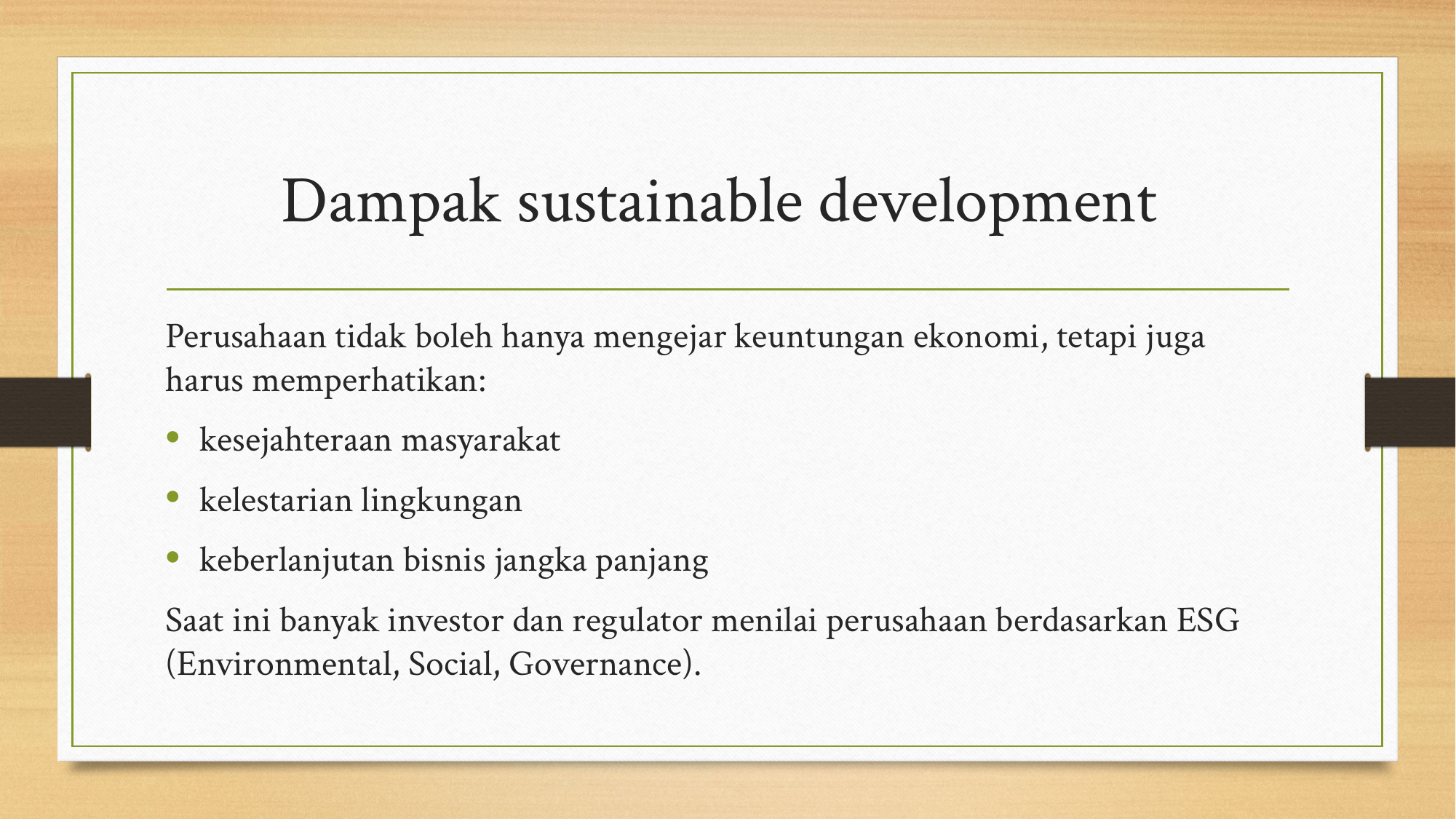

# Dampak sustainable development
Perusahaan tidak boleh hanya mengejar keuntungan ekonomi, tetapi juga harus memperhatikan:
kesejahteraan masyarakat
kelestarian lingkungan
keberlanjutan bisnis jangka panjang
Saat ini banyak investor dan regulator menilai perusahaan berdasarkan ESG (Environmental, Social, Governance).